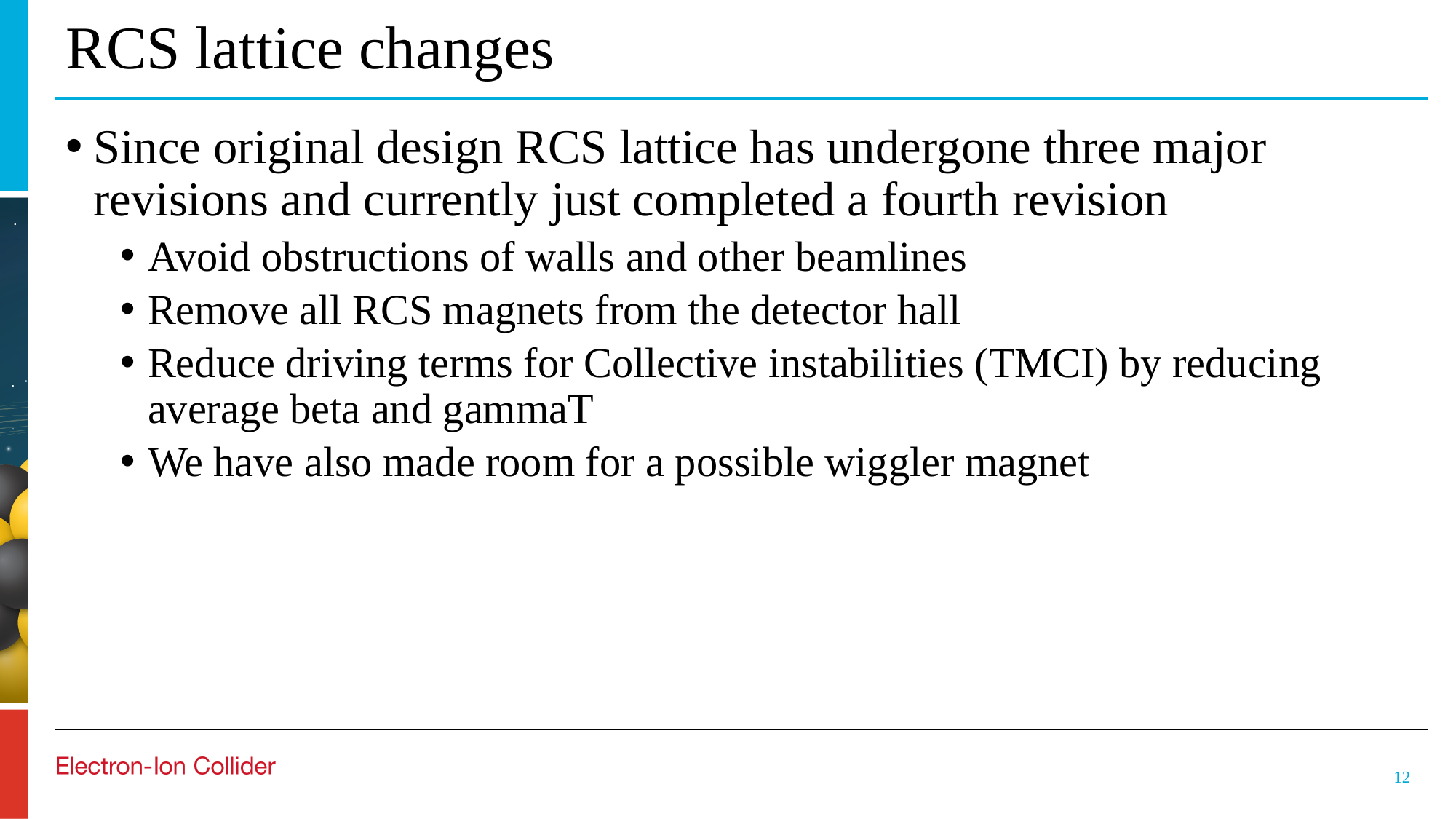

# RCS lattice changes
Since original design RCS lattice has undergone three major revisions and currently just completed a fourth revision
Avoid obstructions of walls and other beamlines
Remove all RCS magnets from the detector hall
Reduce driving terms for Collective instabilities (TMCI) by reducing average beta and gammaT
We have also made room for a possible wiggler magnet
12